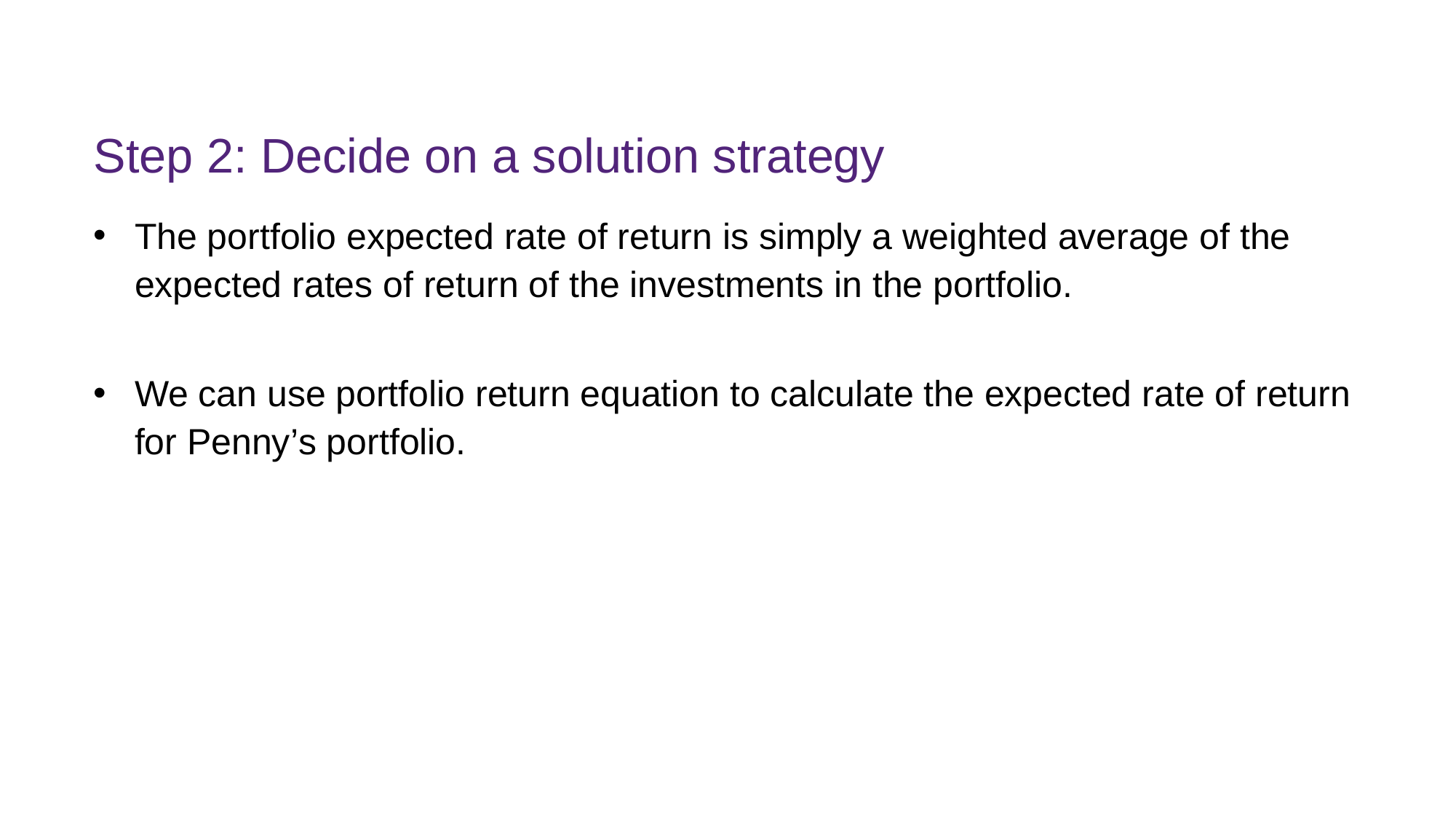

# Step 2: Decide on a solution strategy
The portfolio expected rate of return is simply a weighted average of the expected rates of return of the investments in the portfolio.

We can use portfolio return equation to calculate the expected rate of return for Penny’s portfolio.
FINM7409